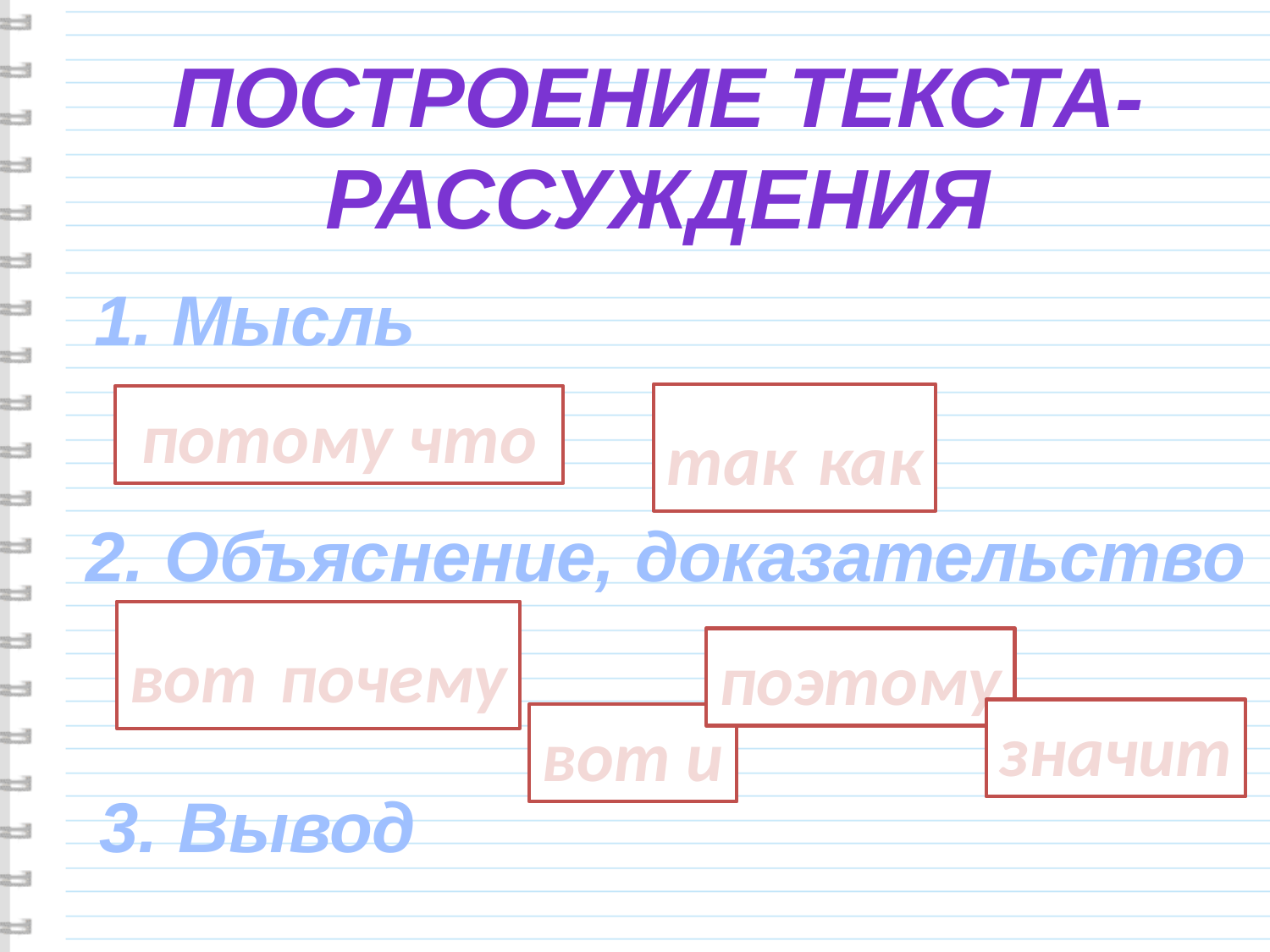

построение текста-рассуждения
1. Мысль
так как
потому что
2. Объяснение, доказательство
вот почему
поэтому
значит
вот и
3. Вывод